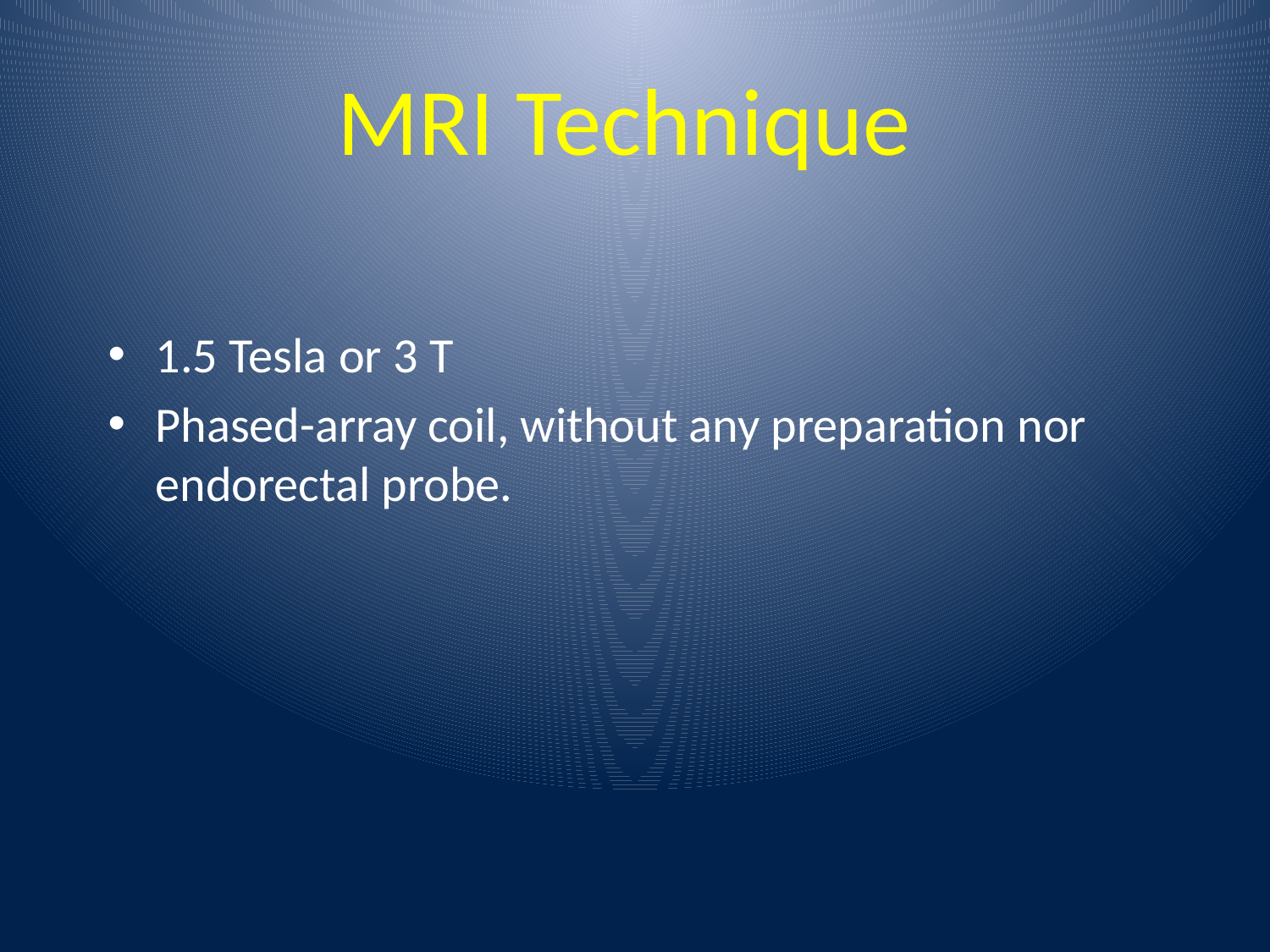

# MRI Technique
1.5 Tesla or 3 T
Phased-array coil, without any preparation nor endorectal probe.